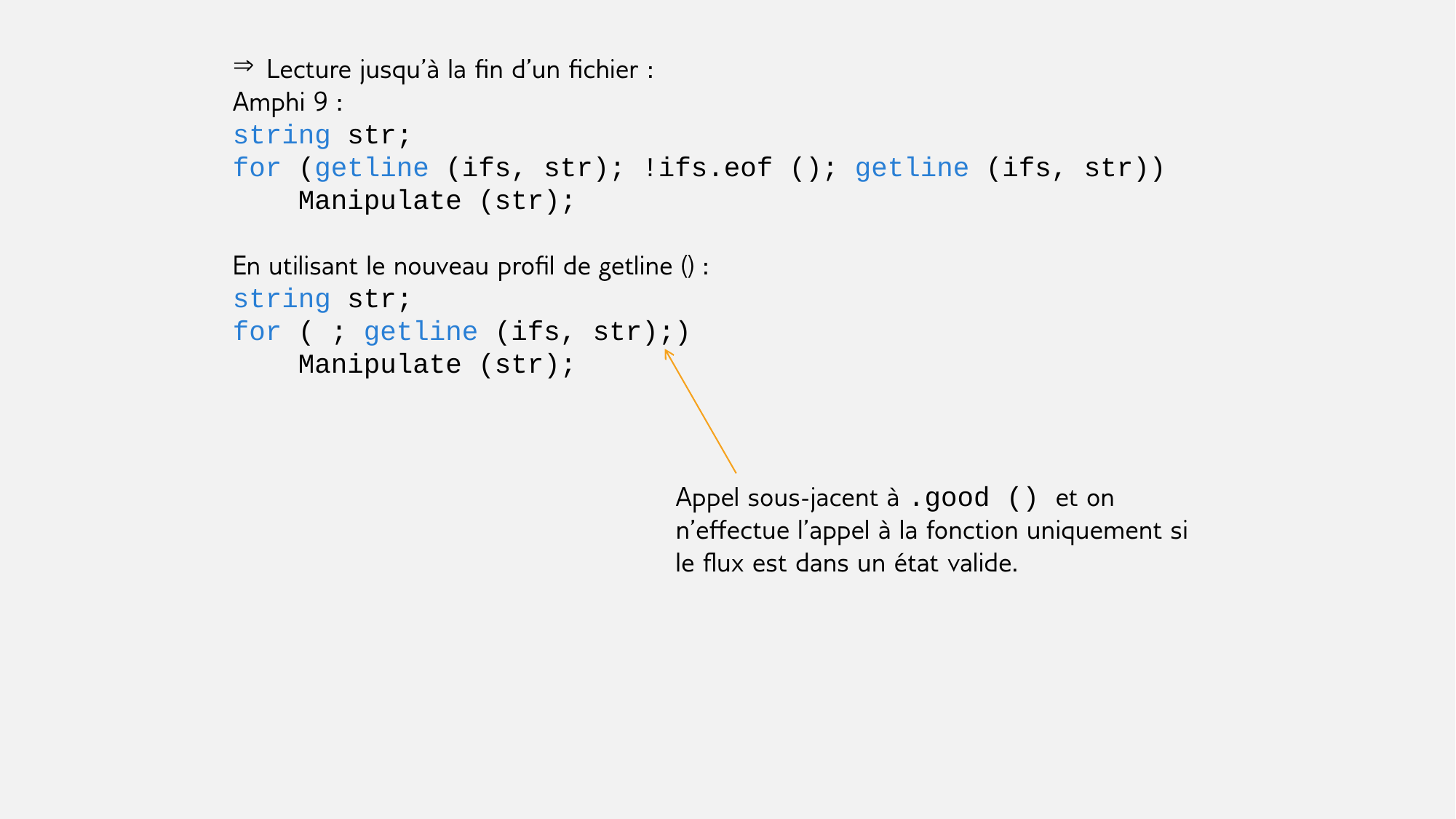

Lecture jusqu’à la fin d’un fichier :
Amphi 9 :
string str;
for (getline (ifs, str); !ifs.eof (); getline (ifs, str))
    Manipulate (str);

En utilisant le nouveau profil de getline () :
string str;
for ( ; getline (ifs, str);)
    Manipulate (str);

Appel sous-jacent à .good () et on n’effectue l’appel à la fonction uniquement si le flux est dans un état valide.